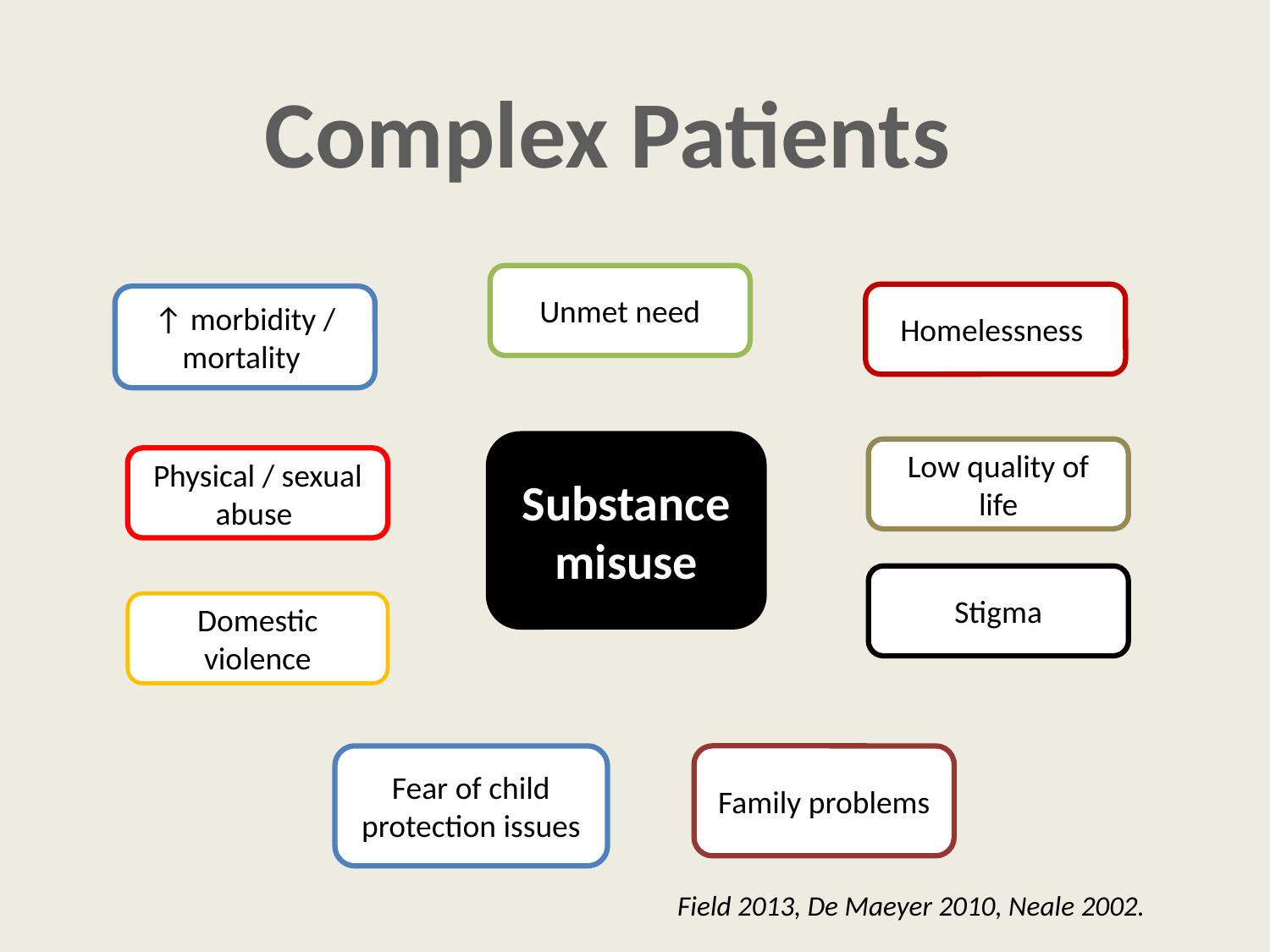

Complex Patients
Unmet need
Homelessness
↑ morbidity / mortality
Substance misuse
Low quality of life
Physical / sexual abuse
Stigma
Domestic violence
Fear of child protection issues
Family problems
Field 2013, De Maeyer 2010, Neale 2002.